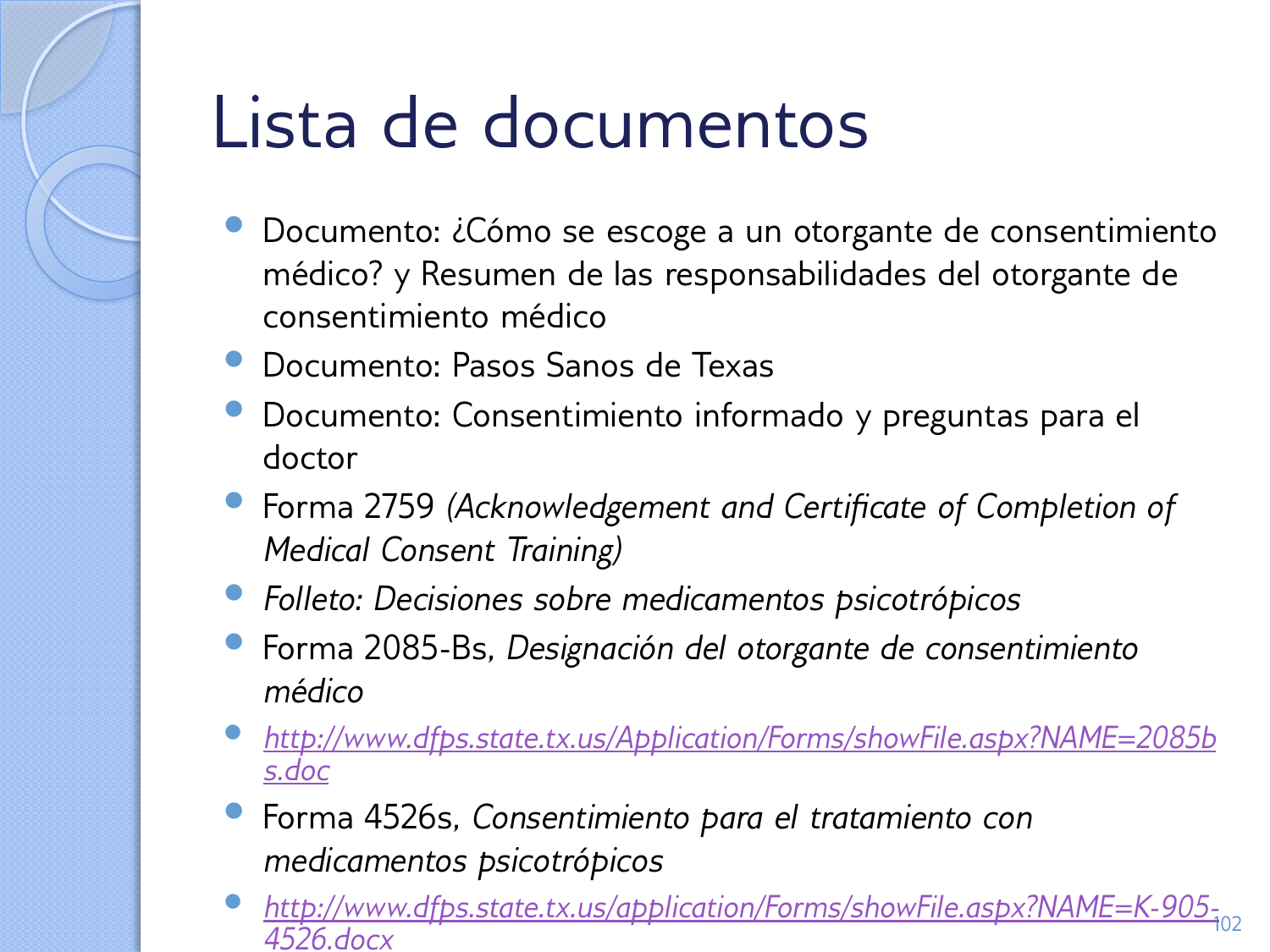

# Lista de documentos
Documento: ¿Cómo se escoge a un otorgante de consentimiento médico? y Resumen de las responsabilidades del otorgante de consentimiento médico
Documento: Pasos Sanos de Texas
Documento: Consentimiento informado y preguntas para el doctor
Forma 2759 (Acknowledgement and Certificate of Completion of Medical Consent Training)
Folleto: Decisiones sobre medicamentos psicotrópicos
Forma 2085-Bs, Designación del otorgante de consentimiento médico
http://www.dfps.state.tx.us/Application/Forms/showFile.aspx?NAME=2085bs.doc
Forma 4526s, Consentimiento para el tratamiento con medicamentos psicotrópicos
http://www.dfps.state.tx.us/application/Forms/showFile.aspx?NAME=K-905-4526.docx
102